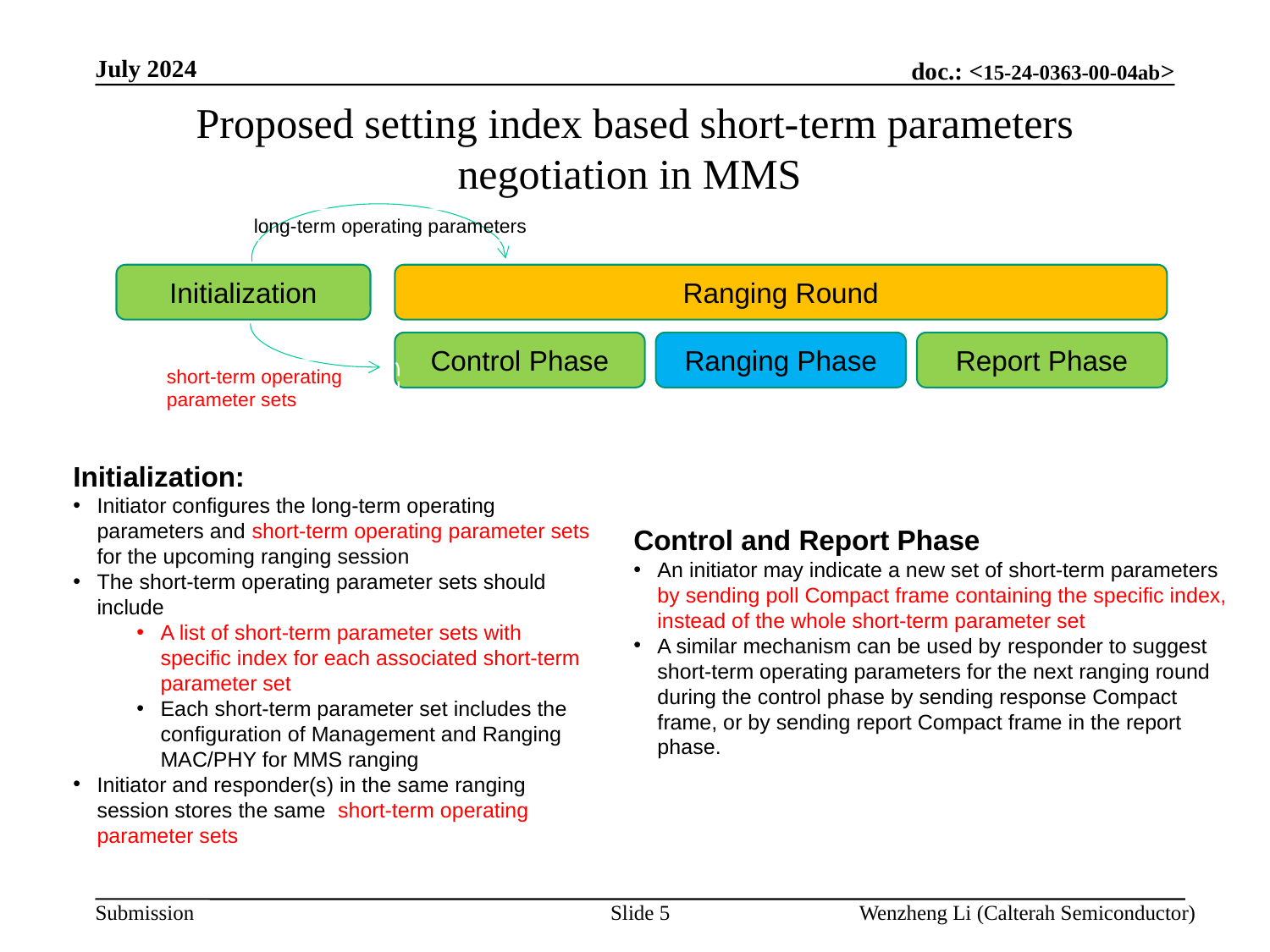

July 2024
# Proposed setting index based short-term parameters negotiation in MMS

long-term operating parameters
Initialization
Ranging Round

Control Phase
Ranging Phase
Report Phase
short-term operating parameter sets
Initialization:
Initiator configures the long-term operating parameters and short-term operating parameter sets for the upcoming ranging session
The short-term operating parameter sets should include
A list of short-term parameter sets with specific index for each associated short-term parameter set
Each short-term parameter set includes the configuration of Management and Ranging MAC/PHY for MMS ranging
Initiator and responder(s) in the same ranging session stores the same  short-term operating parameter sets
Control and Report Phase
An initiator may indicate a new set of short-term parameters by sending poll Compact frame containing the specific index, instead of the whole short-term parameter set
A similar mechanism can be used by responder to suggest short-term operating parameters for the next ranging round during the control phase by sending response Compact frame, or by sending report Compact frame in the report phase.
Slide 5
Wenzheng Li (Calterah Semiconductor)